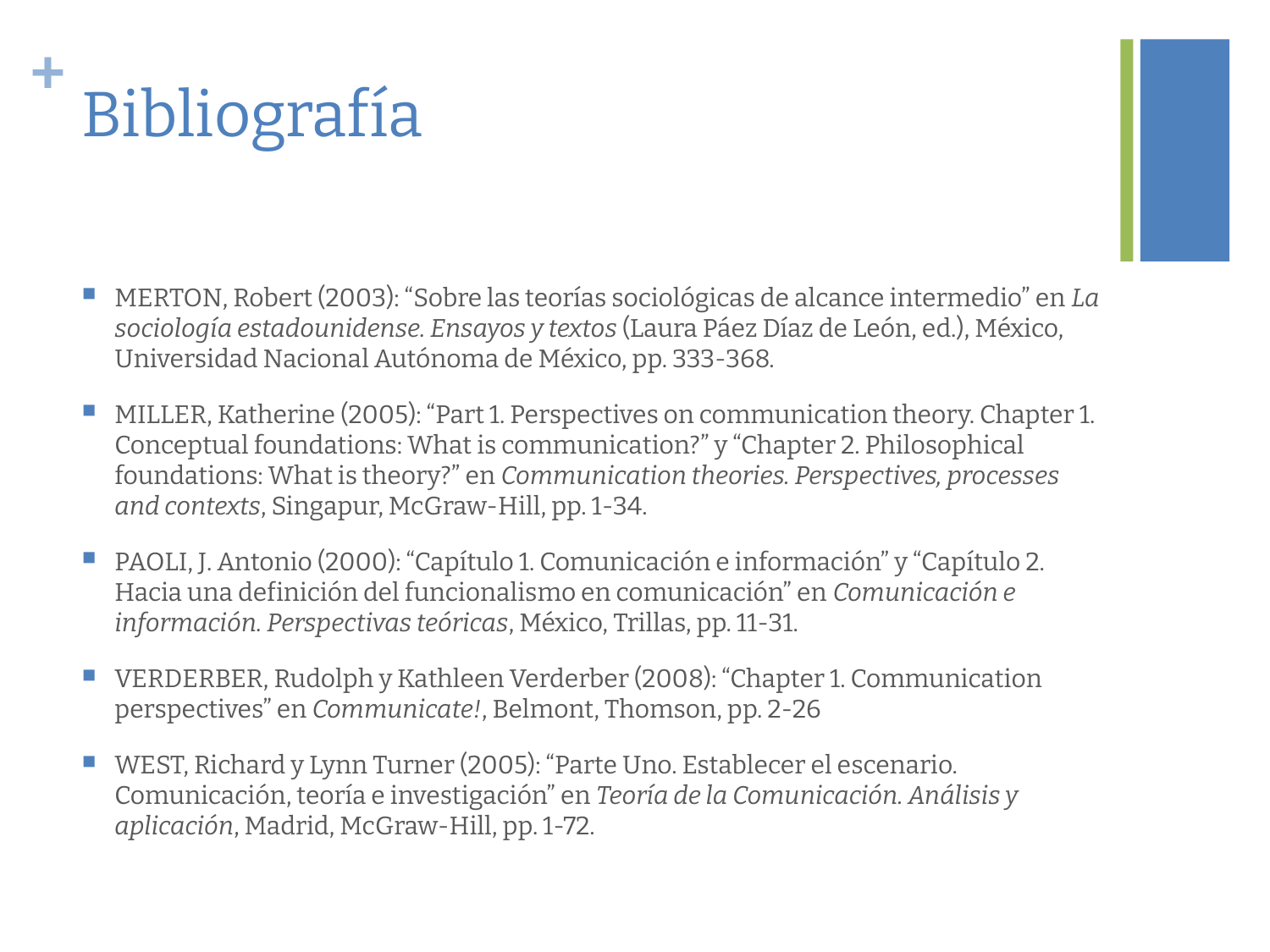

# Bibliografía
MERTON, Robert (2003): “Sobre las teorías sociológicas de alcance intermedio” en La sociología estadounidense. Ensayos y textos (Laura Páez Díaz de León, ed.), México, Universidad Nacional Autónoma de México, pp. 333-368.
MILLER, Katherine (2005): “Part 1. Perspectives on communication theory. Chapter 1. Conceptual foundations: What is communication?” y “Chapter 2. Philosophical foundations: What is theory?” en Communication theories. Perspectives, processes and contexts, Singapur, McGraw-Hill, pp. 1-34.
PAOLI, J. Antonio (2000): “Capítulo 1. Comunicación e información” y “Capítulo 2. Hacia una definición del funcionalismo en comunicación” en Comunicación e información. Perspectivas teóricas, México, Trillas, pp. 11-31.
VERDERBER, Rudolph y Kathleen Verderber (2008): “Chapter 1. Communication perspectives” en Communicate!, Belmont, Thomson, pp. 2-26
WEST, Richard y Lynn Turner (2005): “Parte Uno. Establecer el escenario. Comunicación, teoría e investigación” en Teoría de la Comunicación. Análisis y aplicación, Madrid, McGraw-Hill, pp. 1-72.